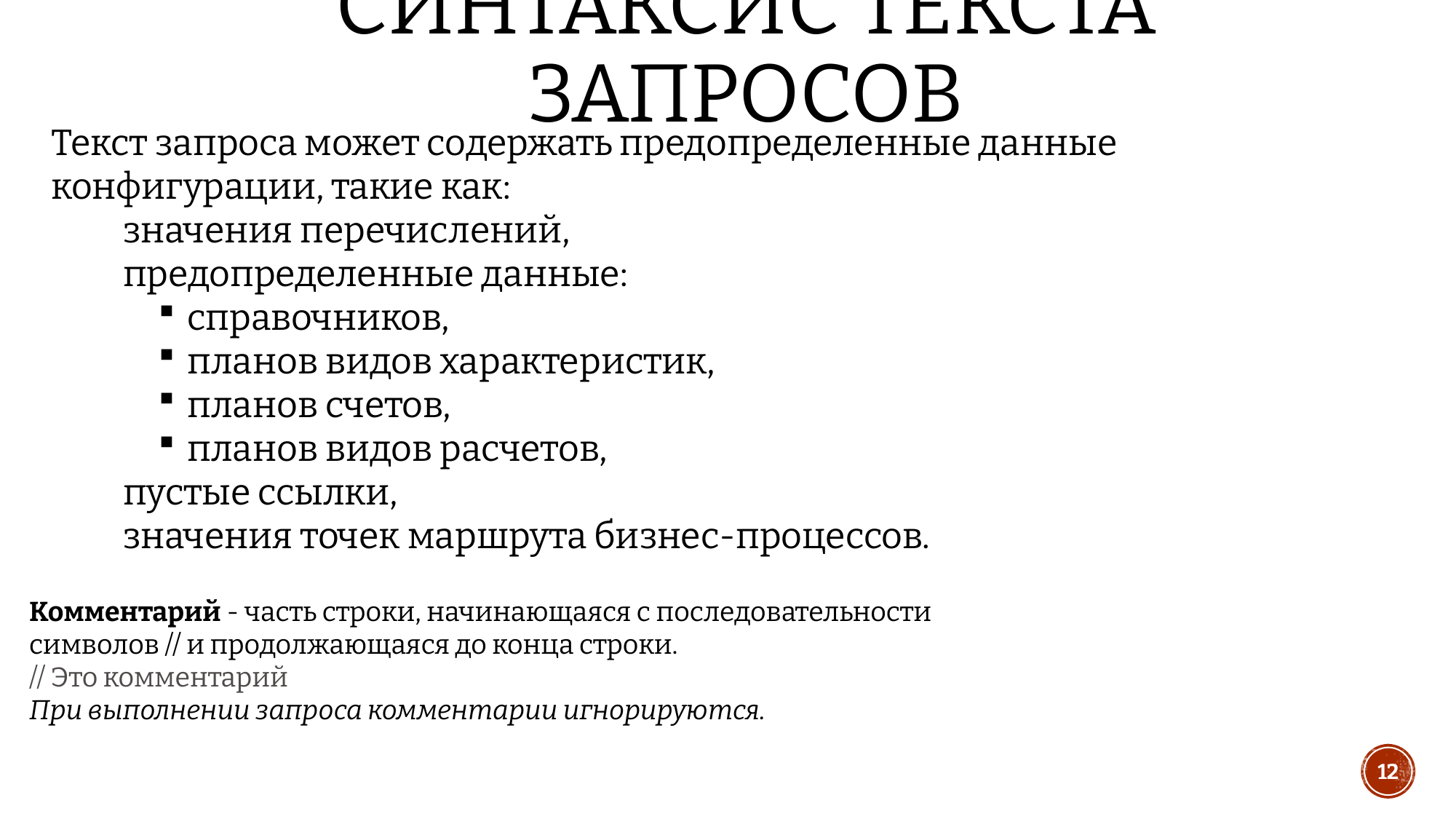

# Синтаксис текста запросов
Текст запроса может содержать предопределенные данные конфигурации, такие как:
 значения перечислений,
 предопределенные данные:
 справочников,
 планов видов характеристик,
 планов счетов,
 планов видов расчетов,
 пустые ссылки,
 значения точек маршрута бизнес-процессов.
Комментарий - часть строки, начинающаяся с последовательности символов // и продолжающаяся до конца строки.
// Это комментарий
При выполнении запроса комментарии игнорируются.
12